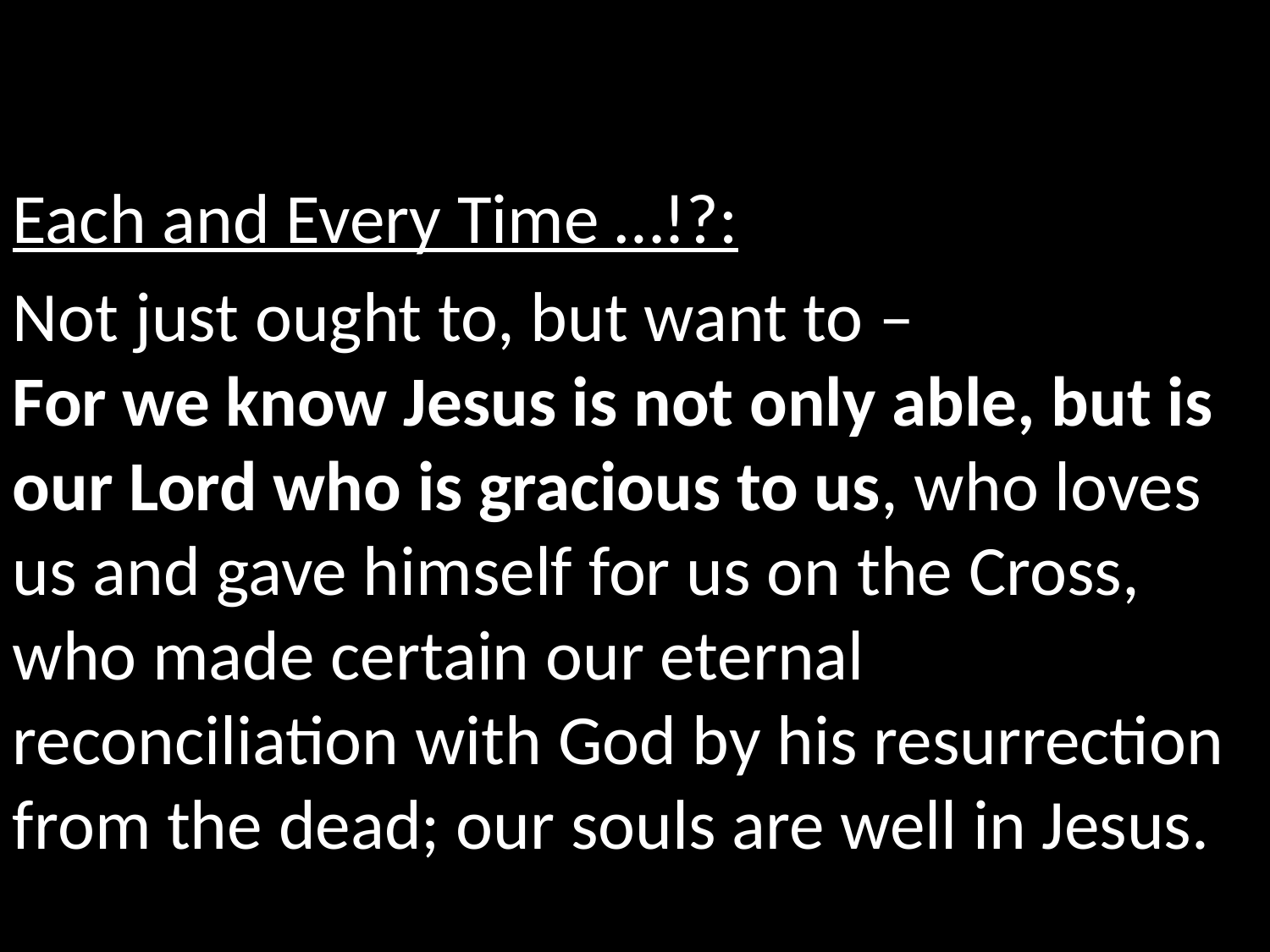

Each and Every Time …!?:
Not just ought to, but want to –
For we know Jesus is not only able, but is our Lord who is gracious to us, who loves us and gave himself for us on the Cross, who made certain our eternal reconciliation with God by his resurrection from the dead; our souls are well in Jesus.